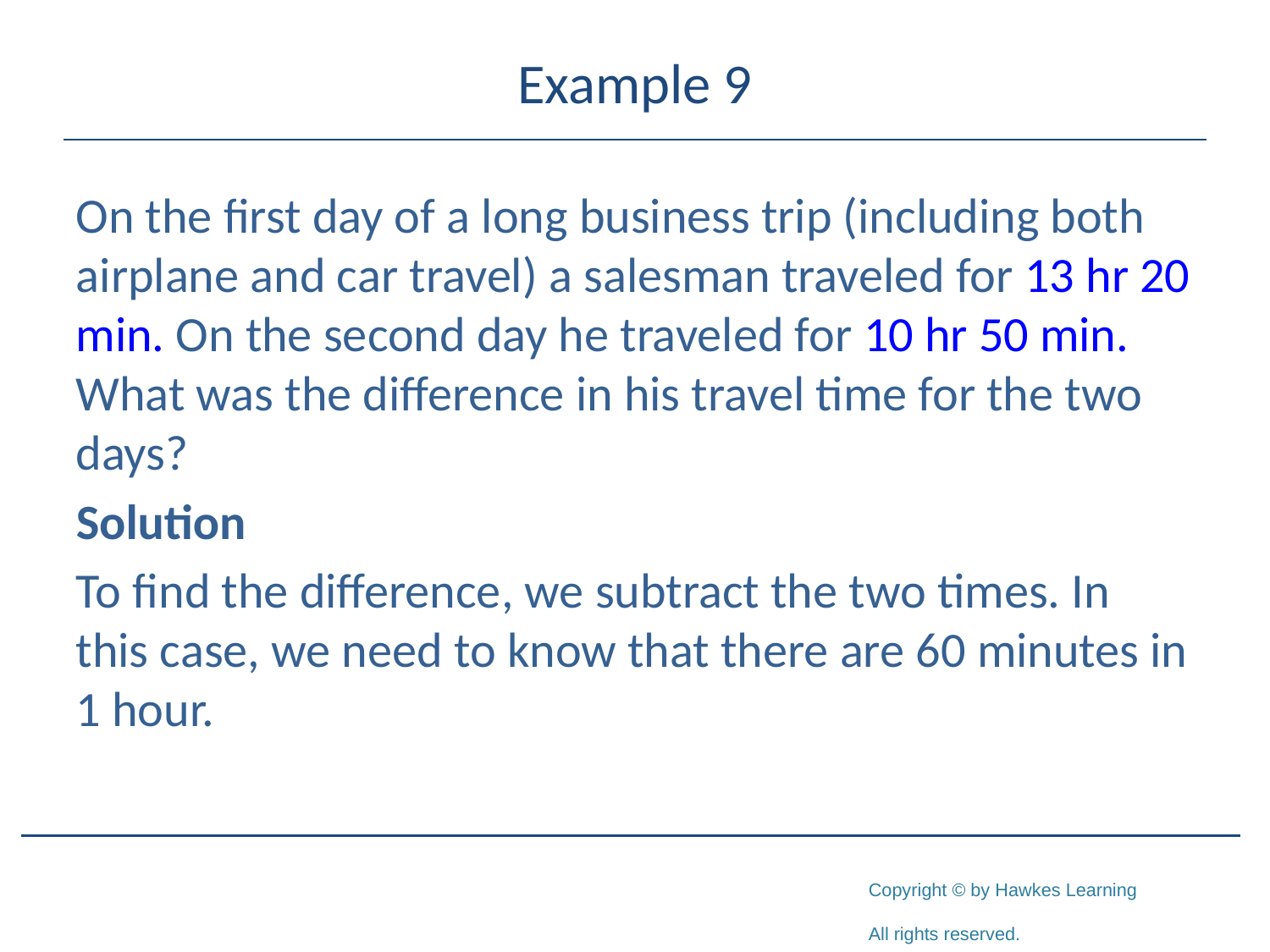

# Example 9
On the first day of a long business trip (including both airplane and car travel) a salesman traveled for 13 hr 20 min. On the second day he traveled for 10 hr 50 min. What was the difference in his travel time for the two days?
Solution
To find the difference, we subtract the two times. In this case, we need to know that there are 60 minutes in 1 hour.